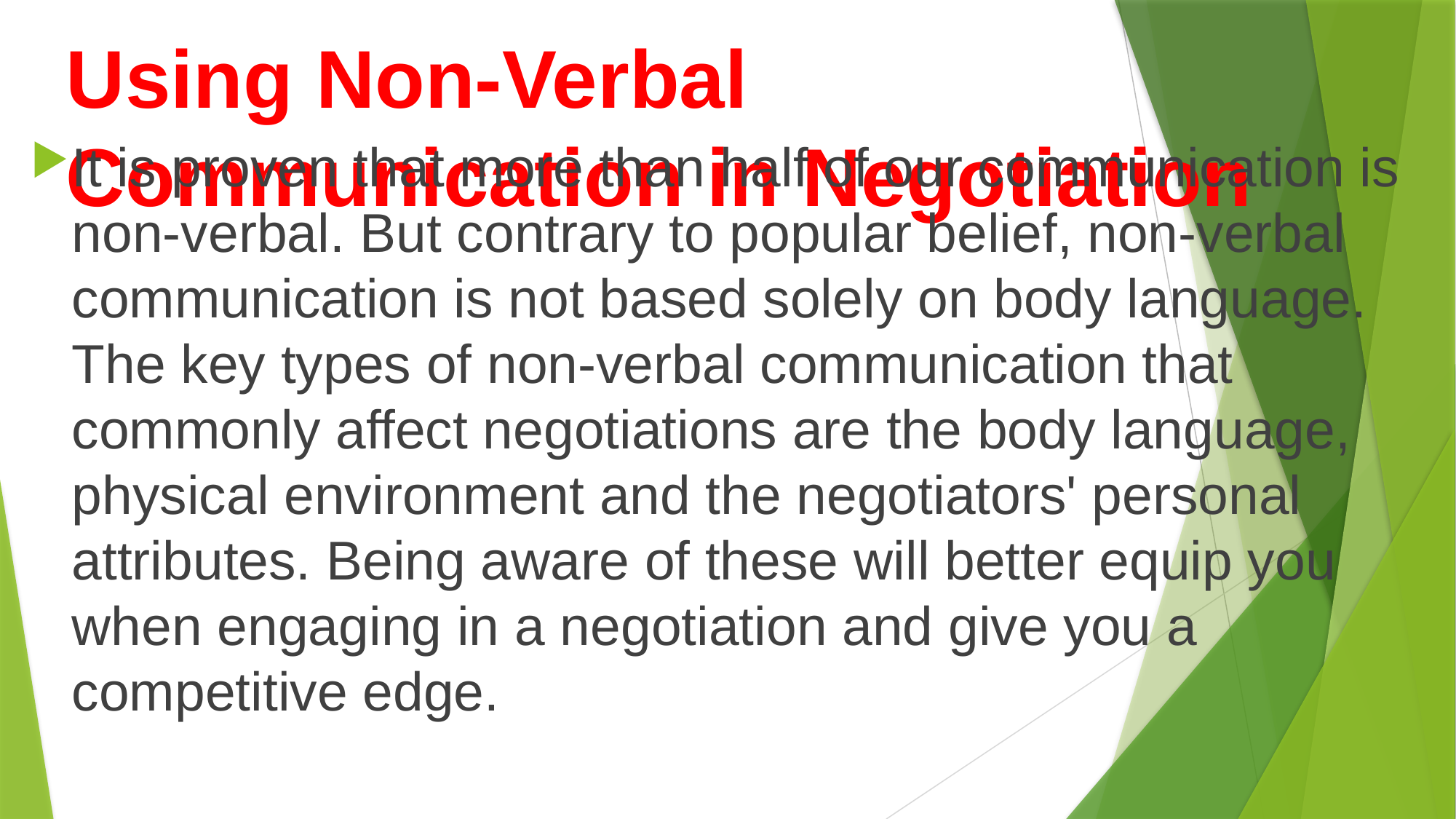

# Using Non-Verbal Communication in Negotiation
It is proven that more than half of our communication is non-verbal. But contrary to popular belief, non-verbal communication is not based solely on body language. The key types of non-verbal communication that commonly affect negotiations are the body language, physical environment and the negotiators' personal attributes. Being aware of these will better equip you when engaging in a negotiation and give you a competitive edge.